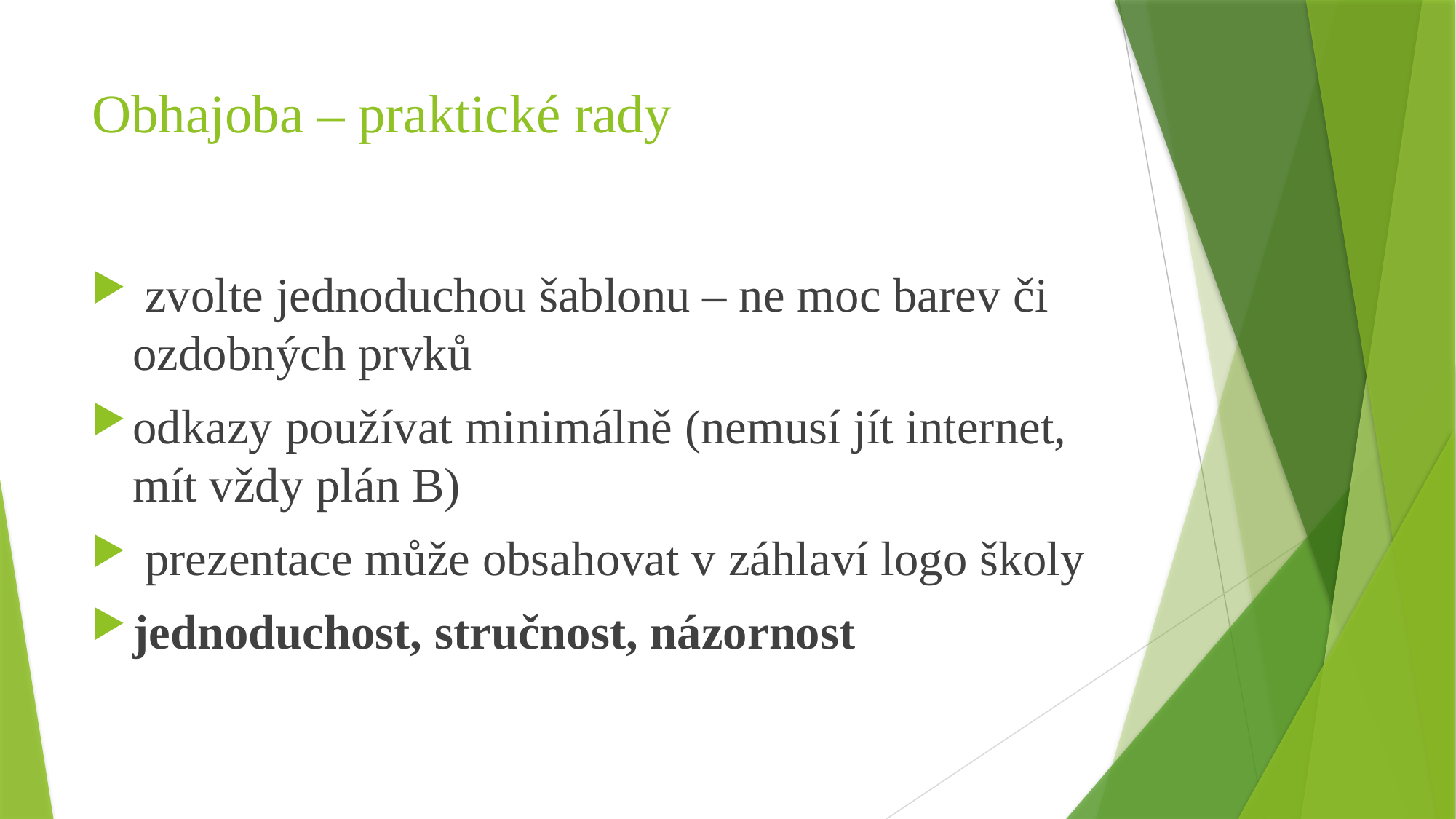

# Obhajoba – praktické rady
 zvolte jednoduchou šablonu – ne moc barev či ozdobných prvků
odkazy používat minimálně (nemusí jít internet, mít vždy plán B)
 prezentace může obsahovat v záhlaví logo školy
jednoduchost, stručnost, názornost